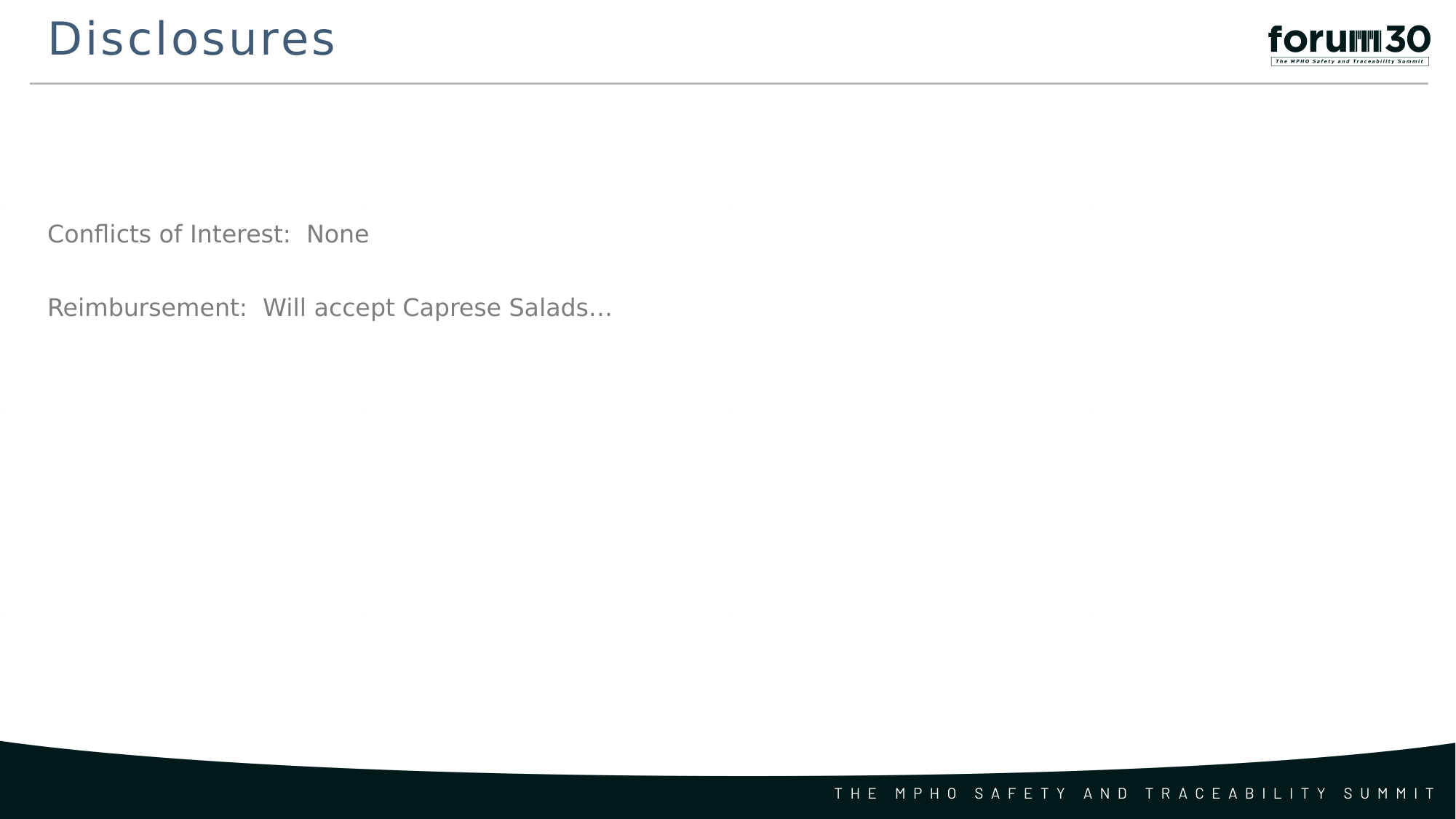

Disclosures

Conflicts of Interest:  None
Reimbursement:  Will accept Caprese Salads…